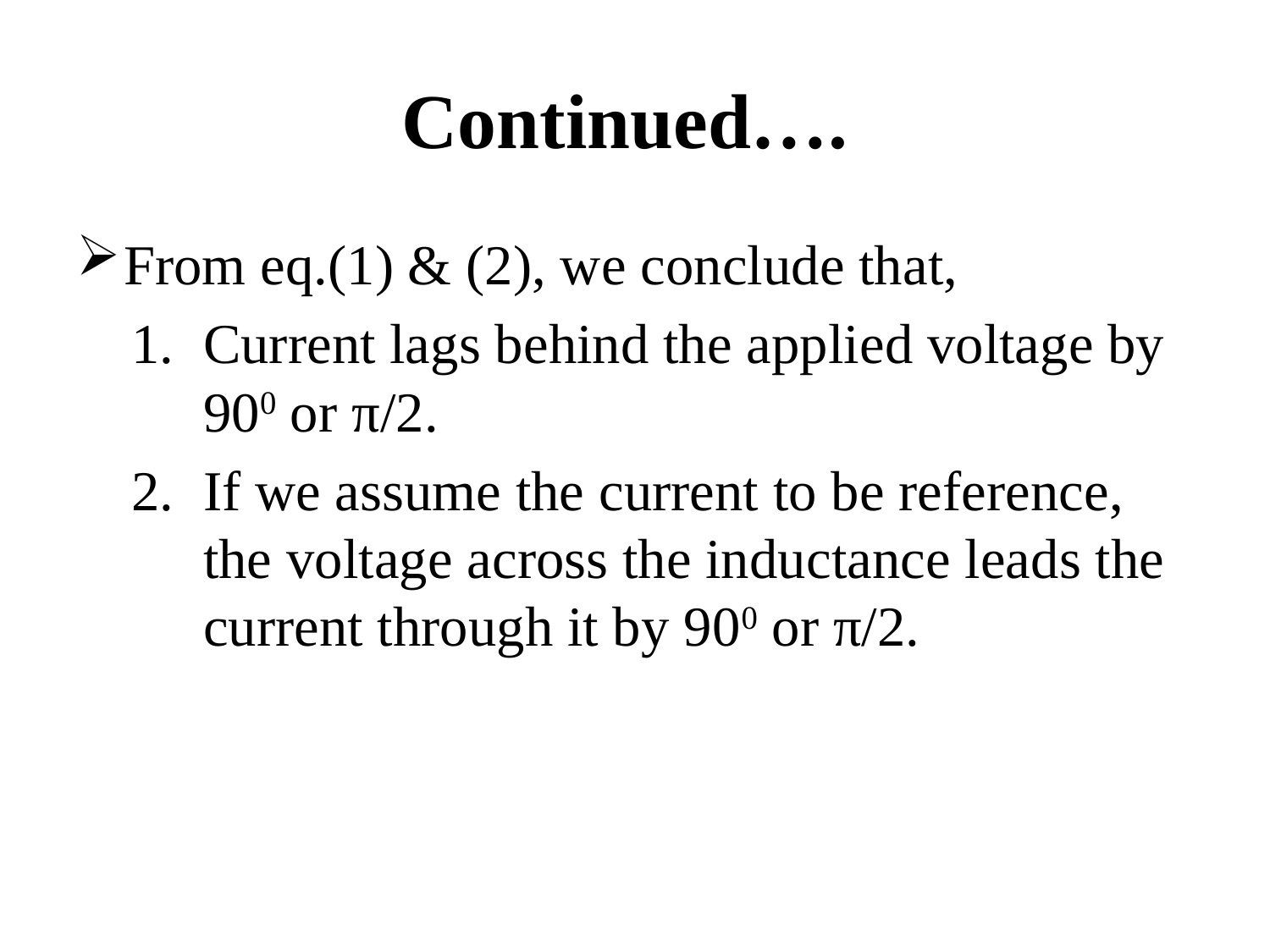

# Continued….
From eq.(1) & (2), we conclude that,
Current lags behind the applied voltage by 900 or π/2.
If we assume the current to be reference, the voltage across the inductance leads the current through it by 900 or π/2.